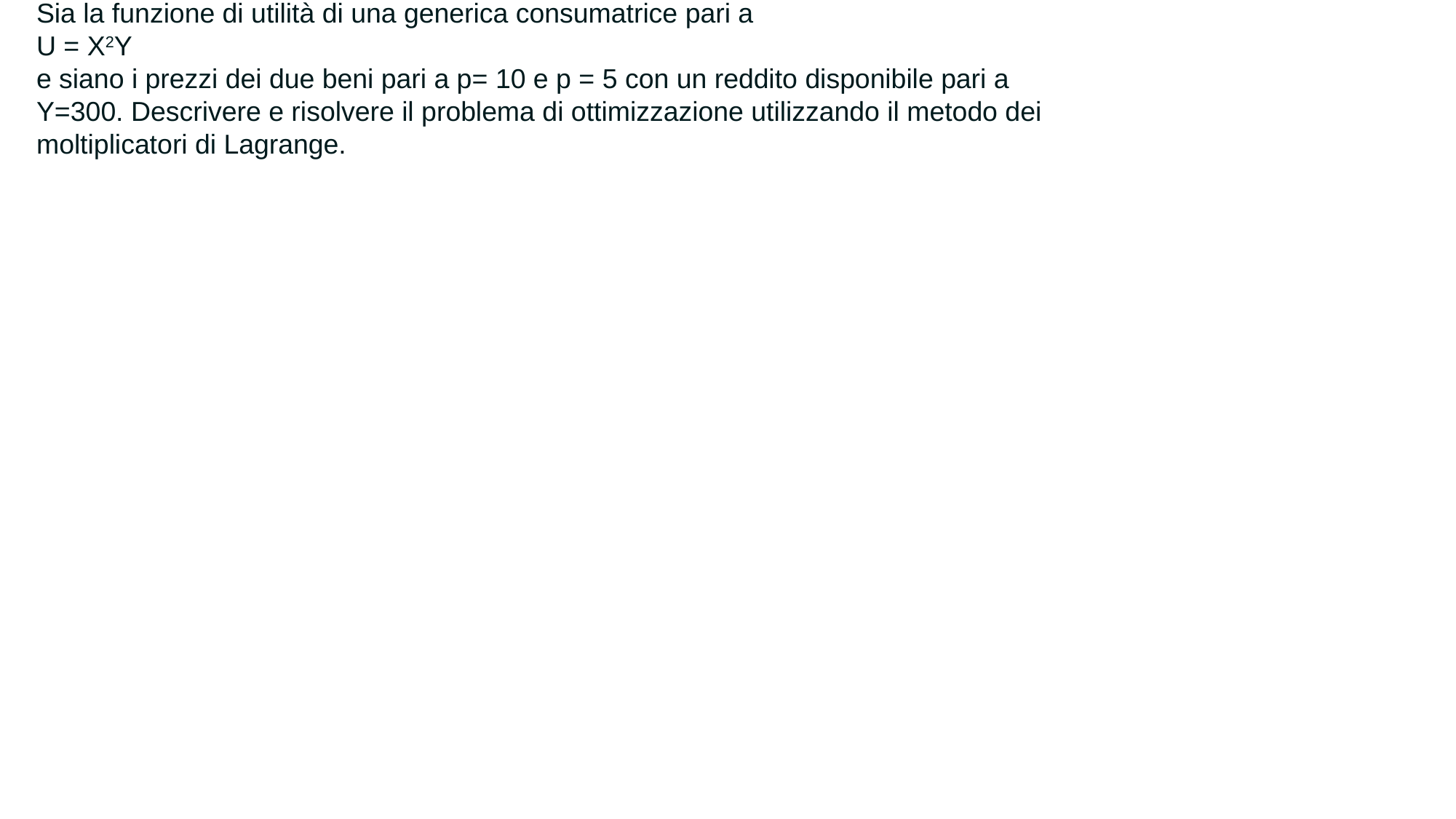

Sia la funzione di utilità di una generica consumatrice pari a
U = X2Y
e siano i prezzi dei due beni pari a p= 10 e p = 5 con un reddito disponibile pari a Y=300. Descrivere e risolvere il problema di ottimizzazione utilizzando il metodo dei moltiplicatori di Lagrange.